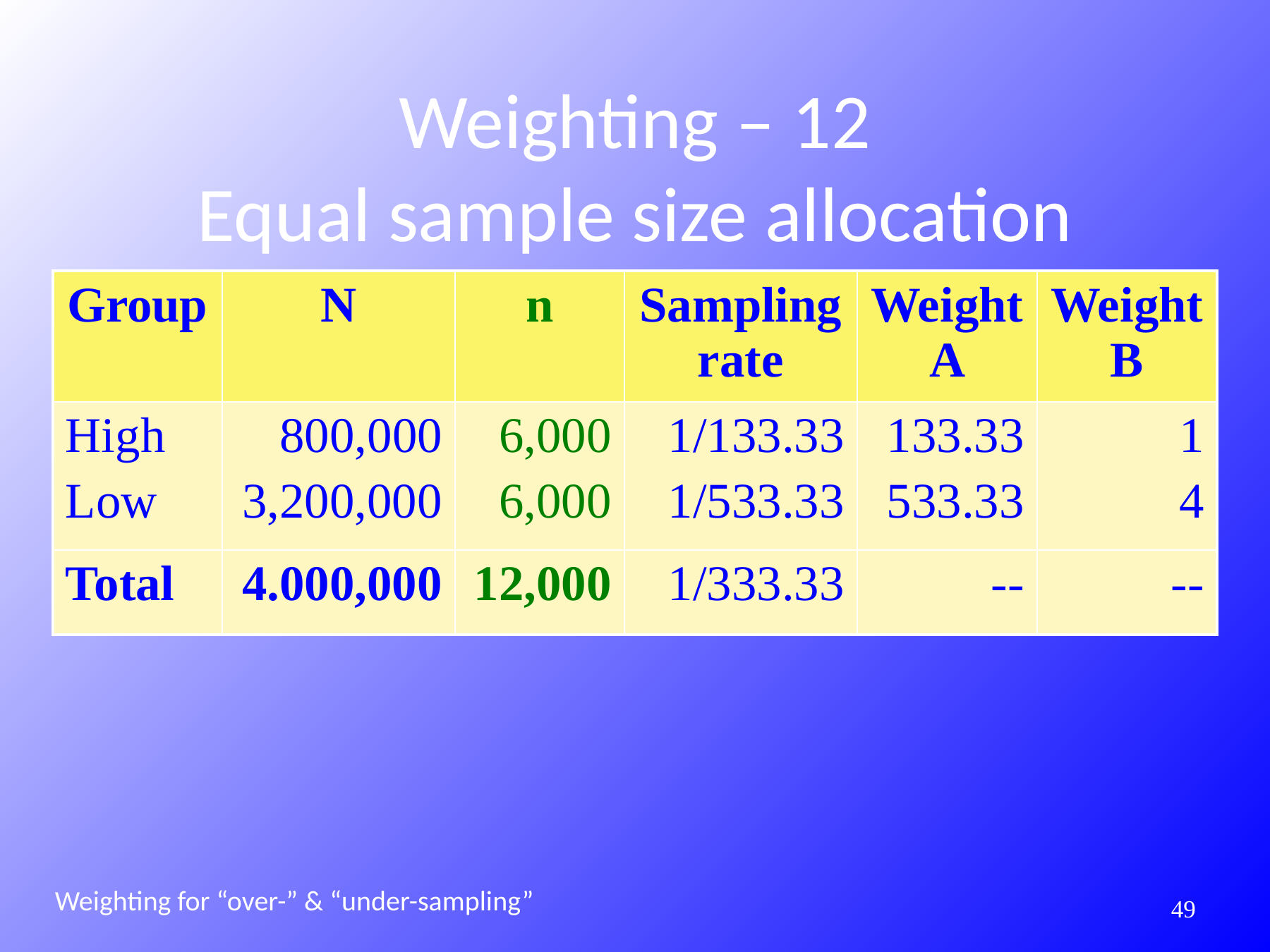

# Weighting – 12 Equal sample size allocation
| Group | N | n | Sampling rate | Weight A | WeightB |
| --- | --- | --- | --- | --- | --- |
| High Low | 800,000 3,200,000 | 6,000 6,000 | 1/133.33 1/533.33 | 133.33 533.33 | 1 4 |
| Total | 4.000,000 | 12,000 | 1/333.33 | -- | -- |
Weighting for “over-” & “under-sampling”
49